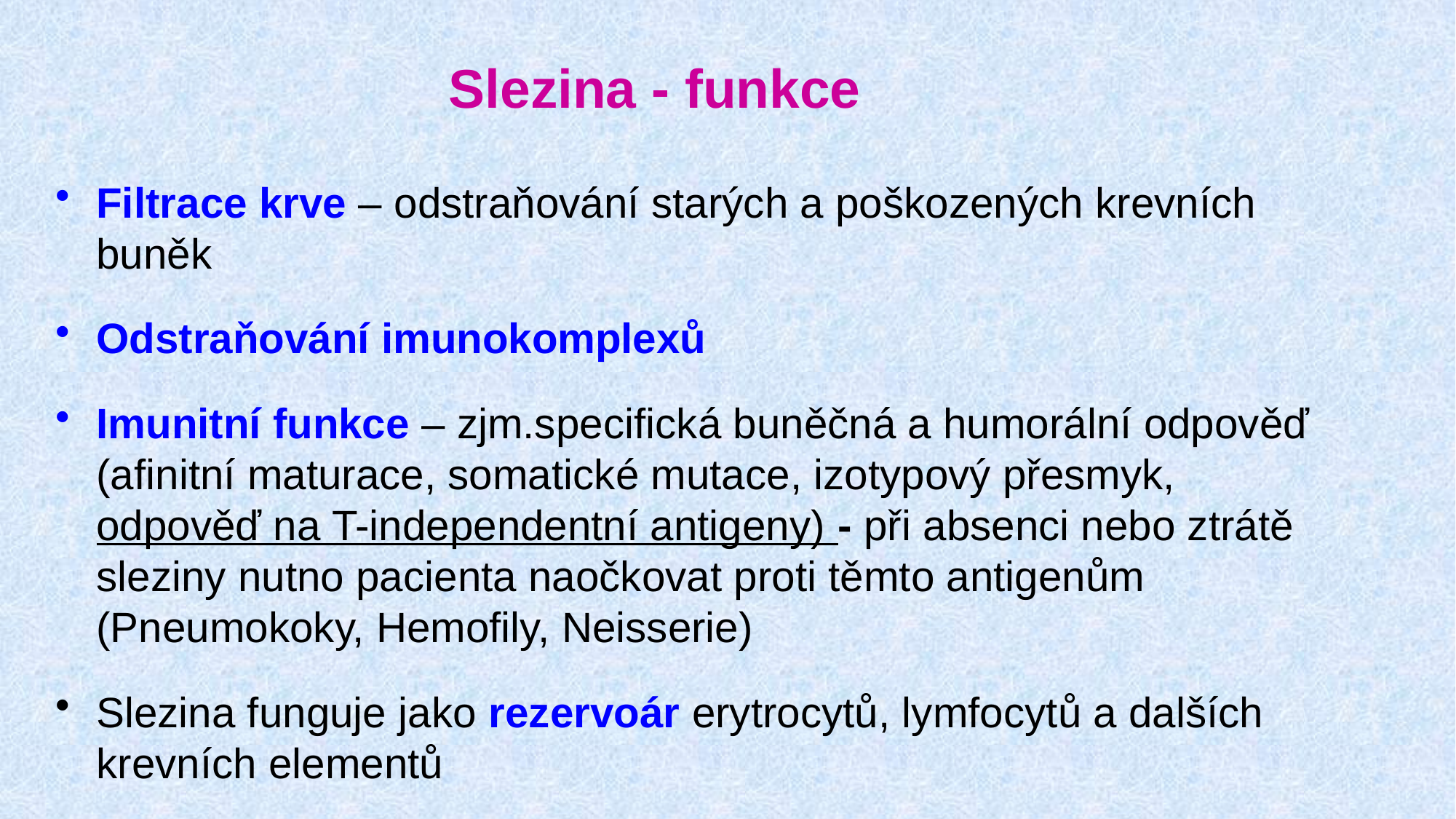

Slezina - funkce
Filtrace krve – odstraňování starých a poškozených krevních buněk

Odstraňování imunokomplexů

Imunitní funkce – zjm.specifická buněčná a humorální odpověď (afinitní maturace, somatické mutace, izotypový přesmyk, odpověď na T-independentní antigeny) - při absenci nebo ztrátě sleziny nutno pacienta naočkovat proti těmto antigenům (Pneumokoky, Hemofily, Neisserie)

Slezina funguje jako rezervoár erytrocytů, lymfocytů a dalších krevních elementů